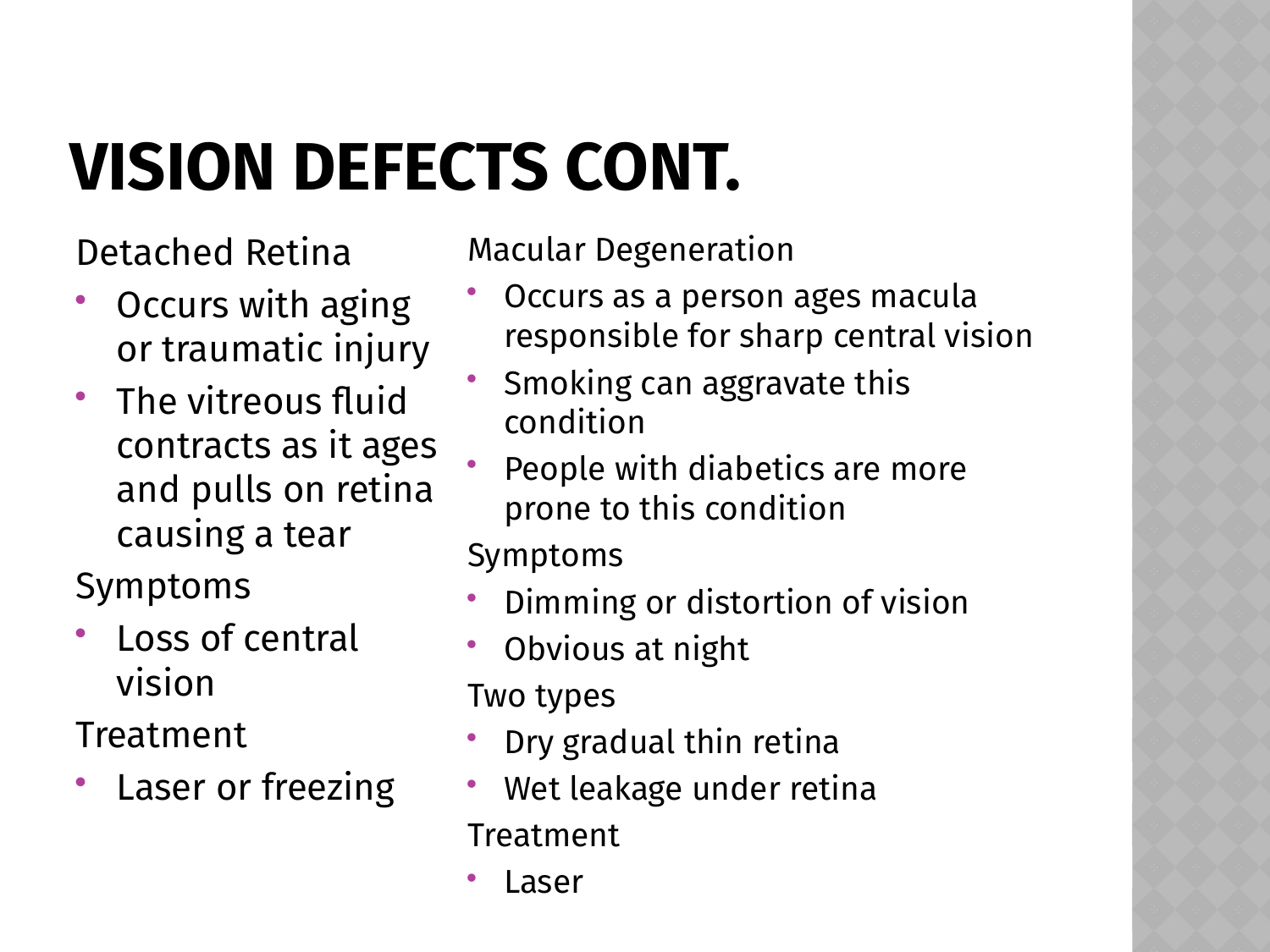

# Vision Defects cont.
Detached Retina
Occurs with aging or traumatic injury
The vitreous fluid contracts as it ages and pulls on retina causing a tear
Symptoms
Loss of central vision
Treatment
Laser or freezing
Macular Degeneration
Occurs as a person ages macula responsible for sharp central vision
Smoking can aggravate this condition
People with diabetics are more prone to this condition
Symptoms
Dimming or distortion of vision
Obvious at night
Two types
Dry gradual thin retina
Wet leakage under retina
Treatment
Laser